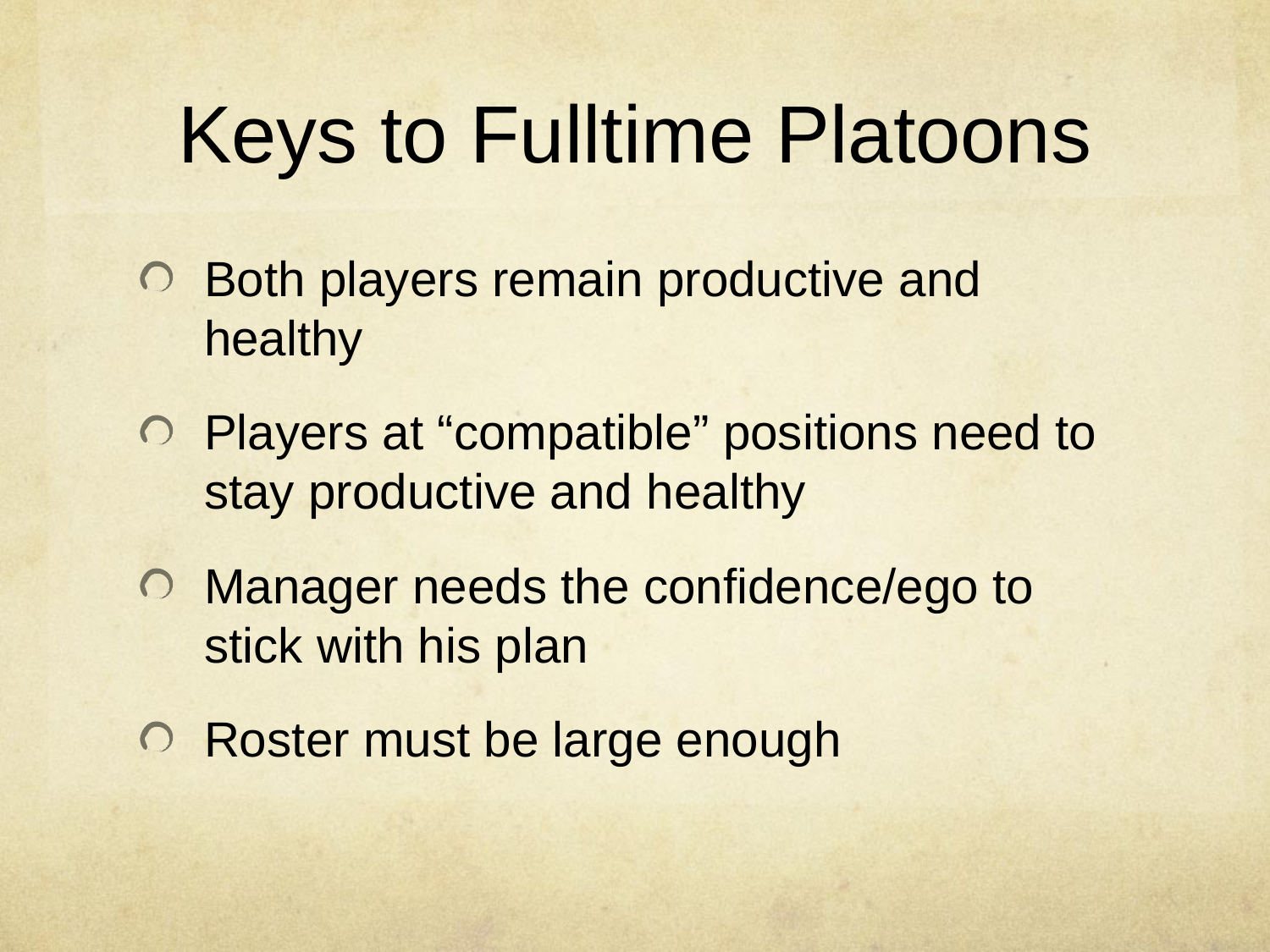

# Keys to Fulltime Platoons
Both players remain productive and healthy
Players at “compatible” positions need to stay productive and healthy
Manager needs the confidence/ego to stick with his plan
Roster must be large enough